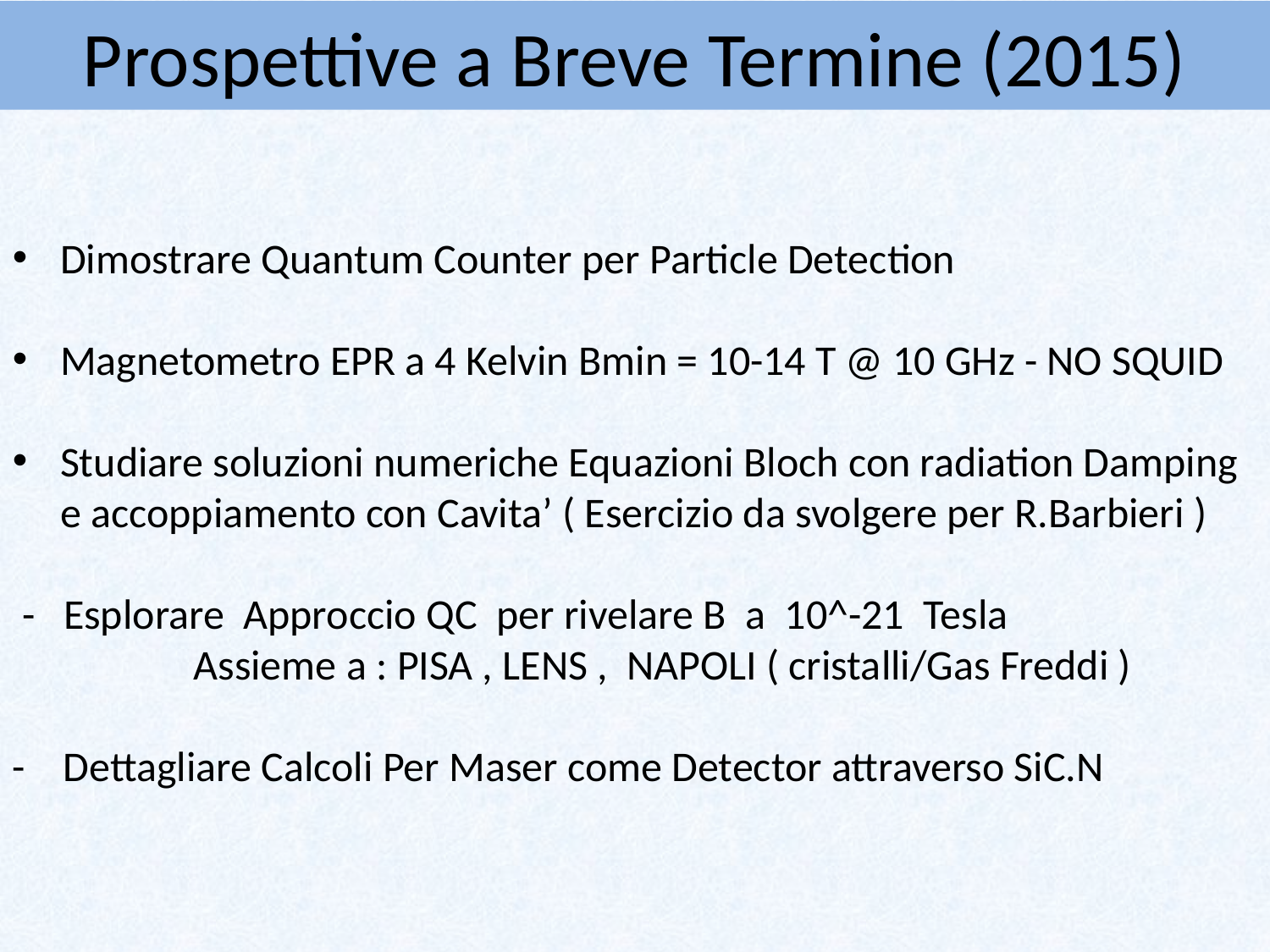

# Prospettive a Breve Termine (2015)
Dimostrare Quantum Counter per Particle Detection

Magnetometro EPR a 4 Kelvin Bmin = 10-14 T @ 10 GHz - NO SQUID

Studiare soluzioni numeriche Equazioni Bloch con radiation Damping e accoppiamento con Cavita’ ( Esercizio da svolgere per R.Barbieri )

 -   Esplorare  Approccio QC  per rivelare B  a  10^-21  Tesla
                   Assieme a : PISA , LENS ,  NAPOLI ( cristalli/Gas Freddi )

-    Dettagliare Calcoli Per Maser come Detector attraverso SiC.N